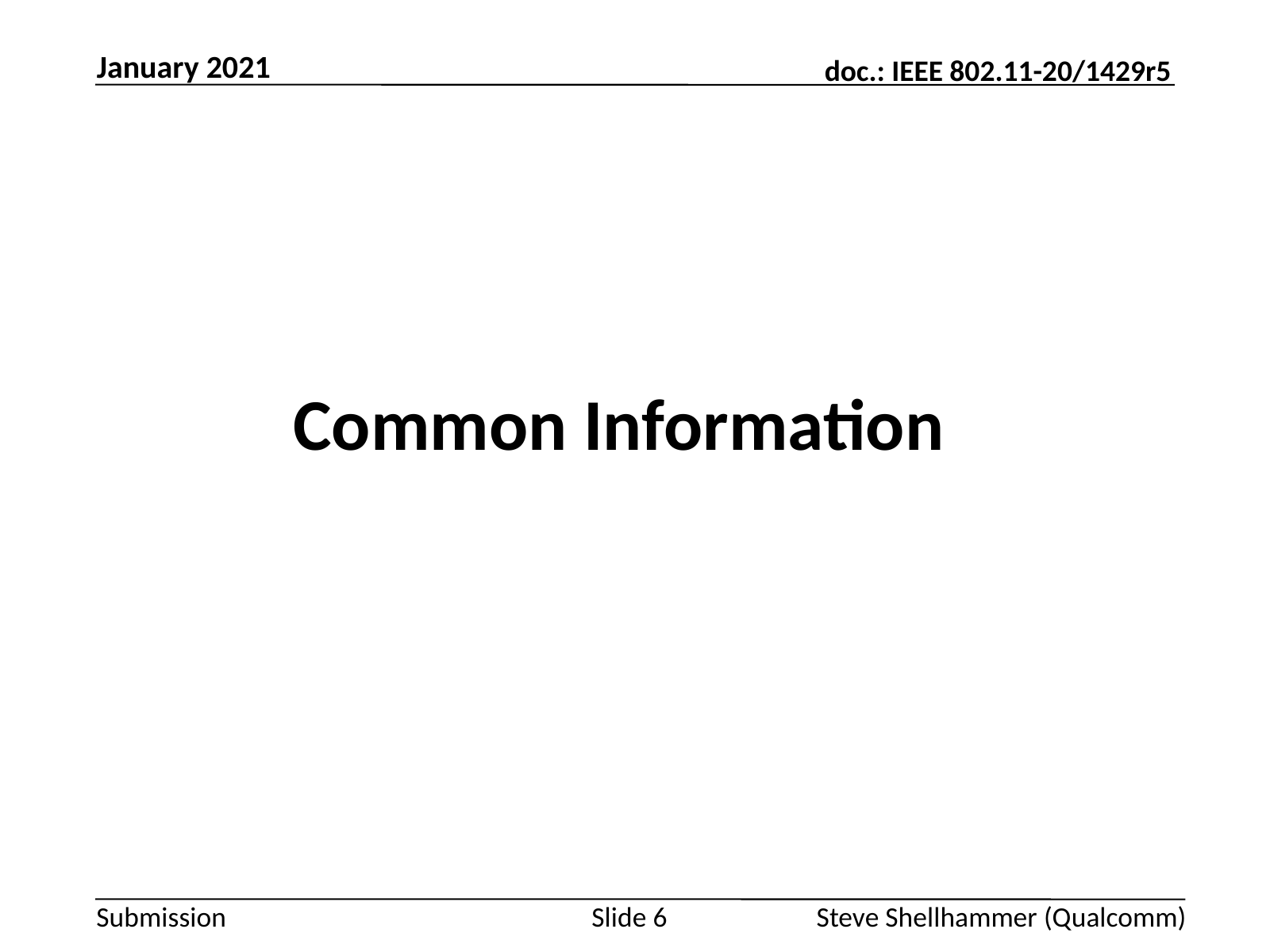

January 2021
# Common Information
Slide 6
Steve Shellhammer (Qualcomm)